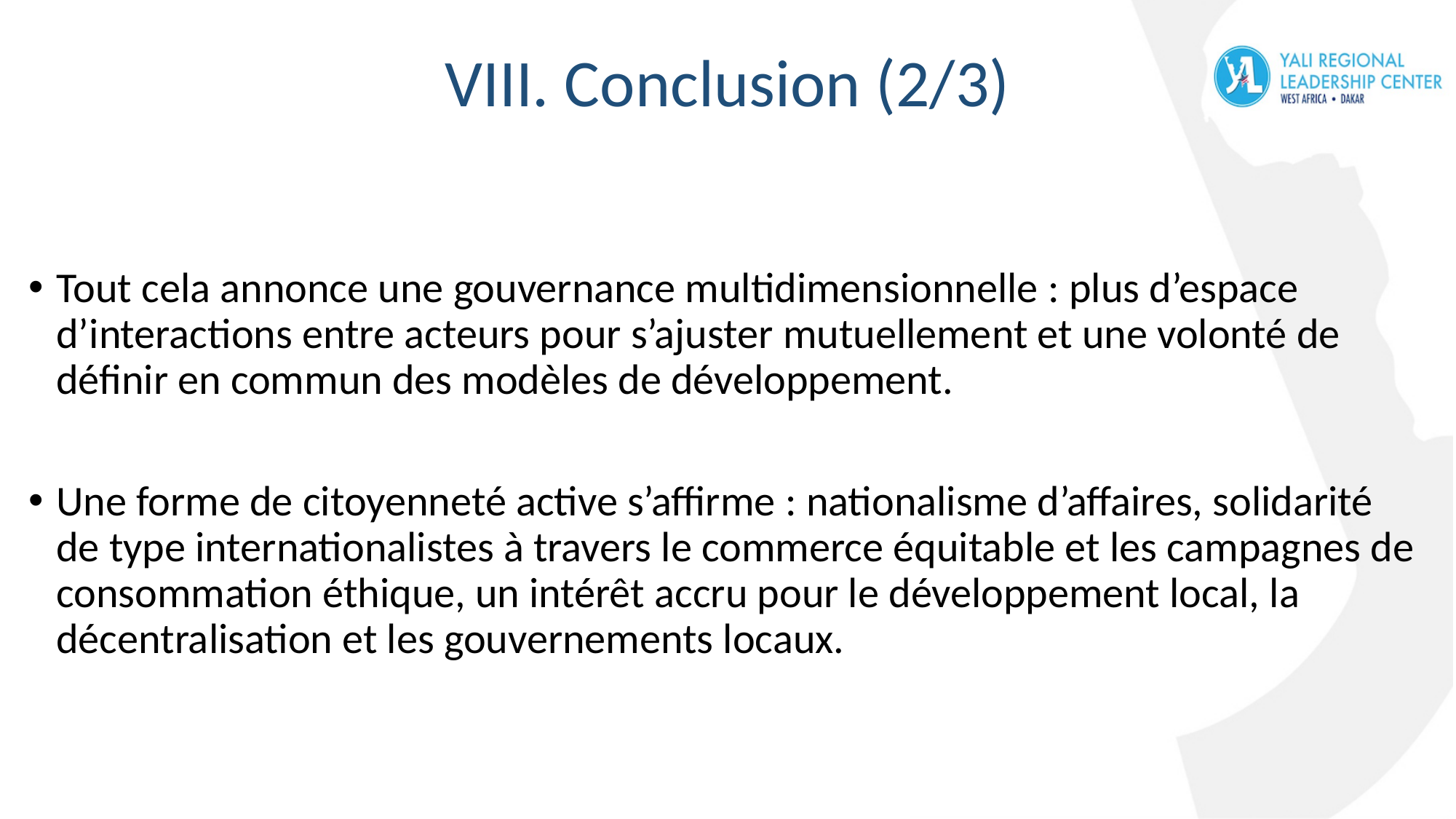

# VIII. Conclusion (2/3)
Tout cela annonce une gouvernance multidimensionnelle : plus d’espace d’interactions entre acteurs pour s’ajuster mutuellement et une volonté de définir en commun des modèles de développement.

Une forme de citoyenneté active s’affirme : nationalisme d’affaires, solidarité de type internationalistes à travers le commerce équitable et les campagnes de consommation éthique, un intérêt accru pour le développement local, la décentralisation et les gouvernements locaux.